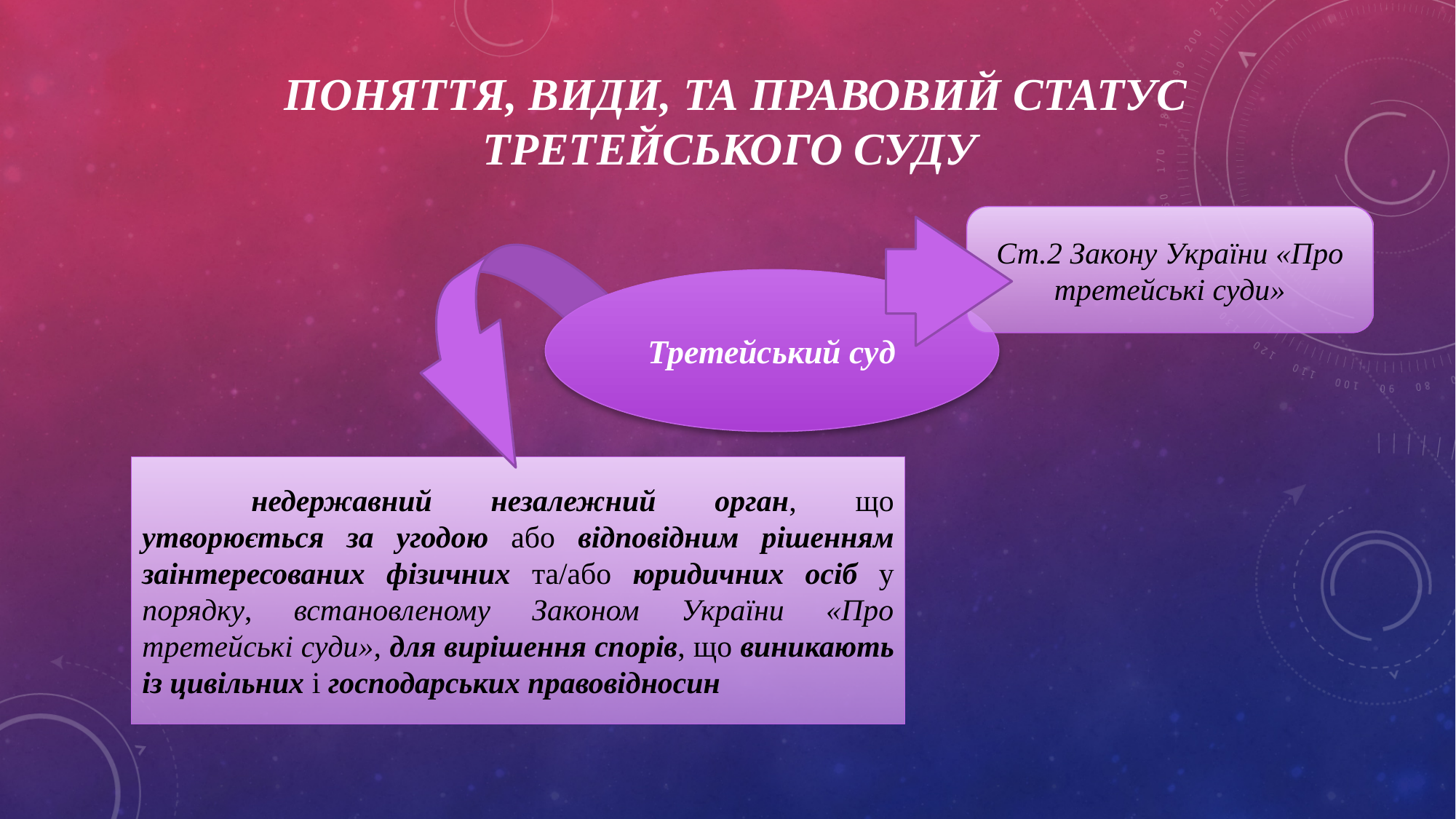

# Поняття, види, та правовий статус третейського суду
Ст.2 Закону України «Про третейські суди»

Третейський суд
	недержавний незалежний орган, що утворюється за угодою або відповідним рішенням заінтересованих фізичних та/або юридичних осіб у порядку, встановленому Законом України «Про третейські суди», для вирішення спорів, що виникають із цивільних і господарських правовідносин